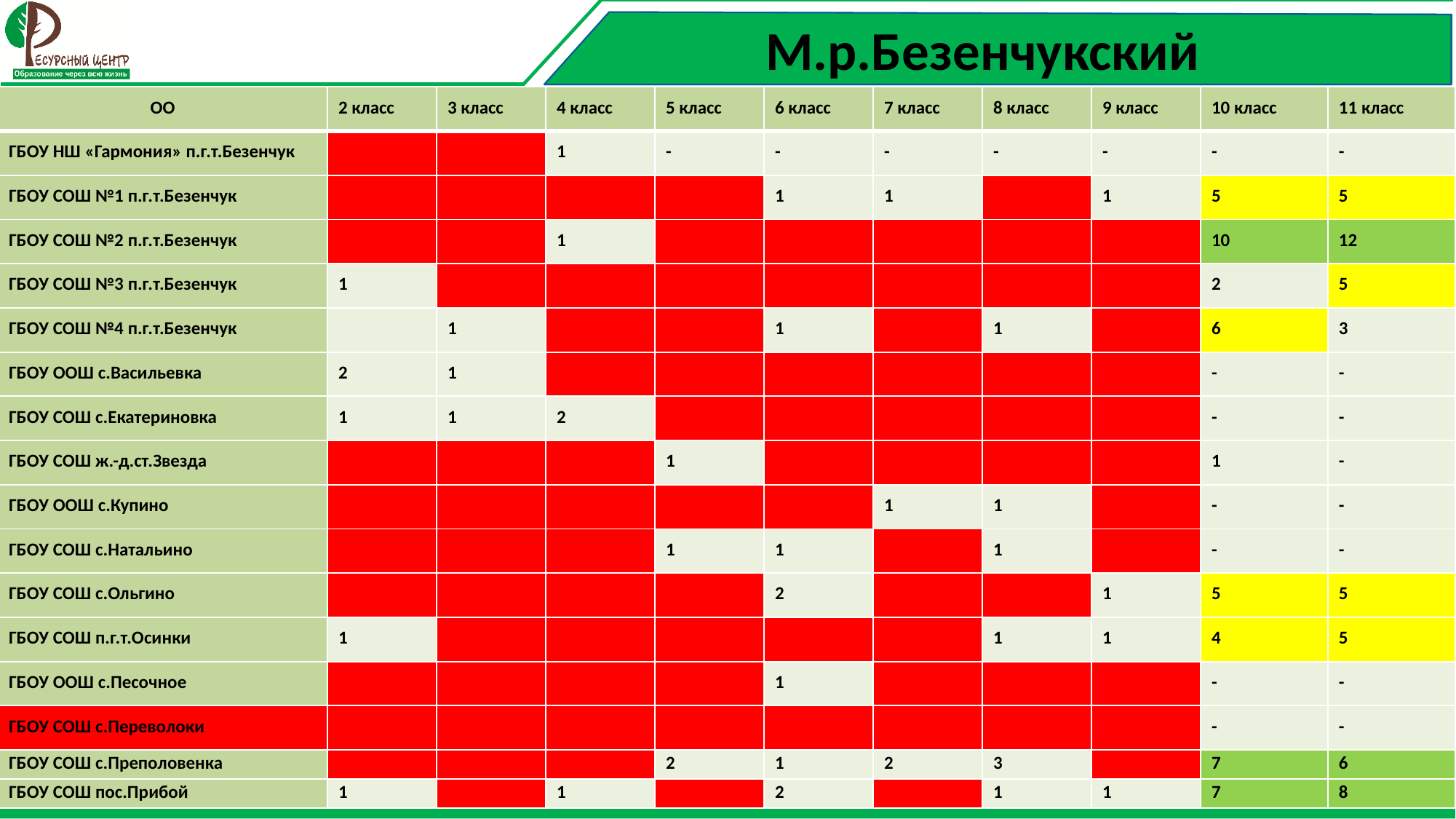

М.р.Безенчукский
| ОО | 2 класс | 3 класс | 4 класс | 5 класс | 6 класс | 7 класс | 8 класс | 9 класс | 10 класс | 11 класс |
| --- | --- | --- | --- | --- | --- | --- | --- | --- | --- | --- |
| ГБОУ НШ «Гармония» п.г.т.Безенчук |  |  | 1 | - | - | - | - | - | - | - |
| ГБОУ СОШ №1 п.г.т.Безенчук |  |  |  |  | 1 | 1 |  | 1 | 5 | 5 |
| ГБОУ СОШ №2 п.г.т.Безенчук |  |  | 1 |  |  |  |  |  | 10 | 12 |
| ГБОУ СОШ №3 п.г.т.Безенчук | 1 |  |  |  |  |  |  |  | 2 | 5 |
| ГБОУ СОШ №4 п.г.т.Безенчук |  | 1 |  |  | 1 |  | 1 |  | 6 | 3 |
| ГБОУ ООШ с.Васильевка | 2 | 1 |  |  |  |  |  |  | - | - |
| ГБОУ СОШ с.Екатериновка | 1 | 1 | 2 |  |  |  |  |  | - | - |
| ГБОУ СОШ ж.-д.ст.Звезда |  |  |  | 1 |  |  |  |  | 1 | - |
| ГБОУ ООШ с.Купино |  |  |  |  |  | 1 | 1 |  | - | - |
| ГБОУ СОШ с.Натальино |  |  |  | 1 | 1 |  | 1 |  | - | - |
| ГБОУ СОШ с.Ольгино |  |  |  |  | 2 |  |  | 1 | 5 | 5 |
| ГБОУ СОШ п.г.т.Осинки | 1 |  |  |  |  |  | 1 | 1 | 4 | 5 |
| ГБОУ ООШ с.Песочное |  |  |  |  | 1 |  |  |  | - | - |
| ГБОУ СОШ с.Переволоки |  |  |  |  |  |  |  |  | - | - |
| ГБОУ СОШ с.Преполовенка |  |  |  | 2 | 1 | 2 | 3 |  | 7 | 6 |
| ГБОУ СОШ пос.Прибой | 1 |  | 1 |  | 2 |  | 1 | 1 | 7 | 8 |